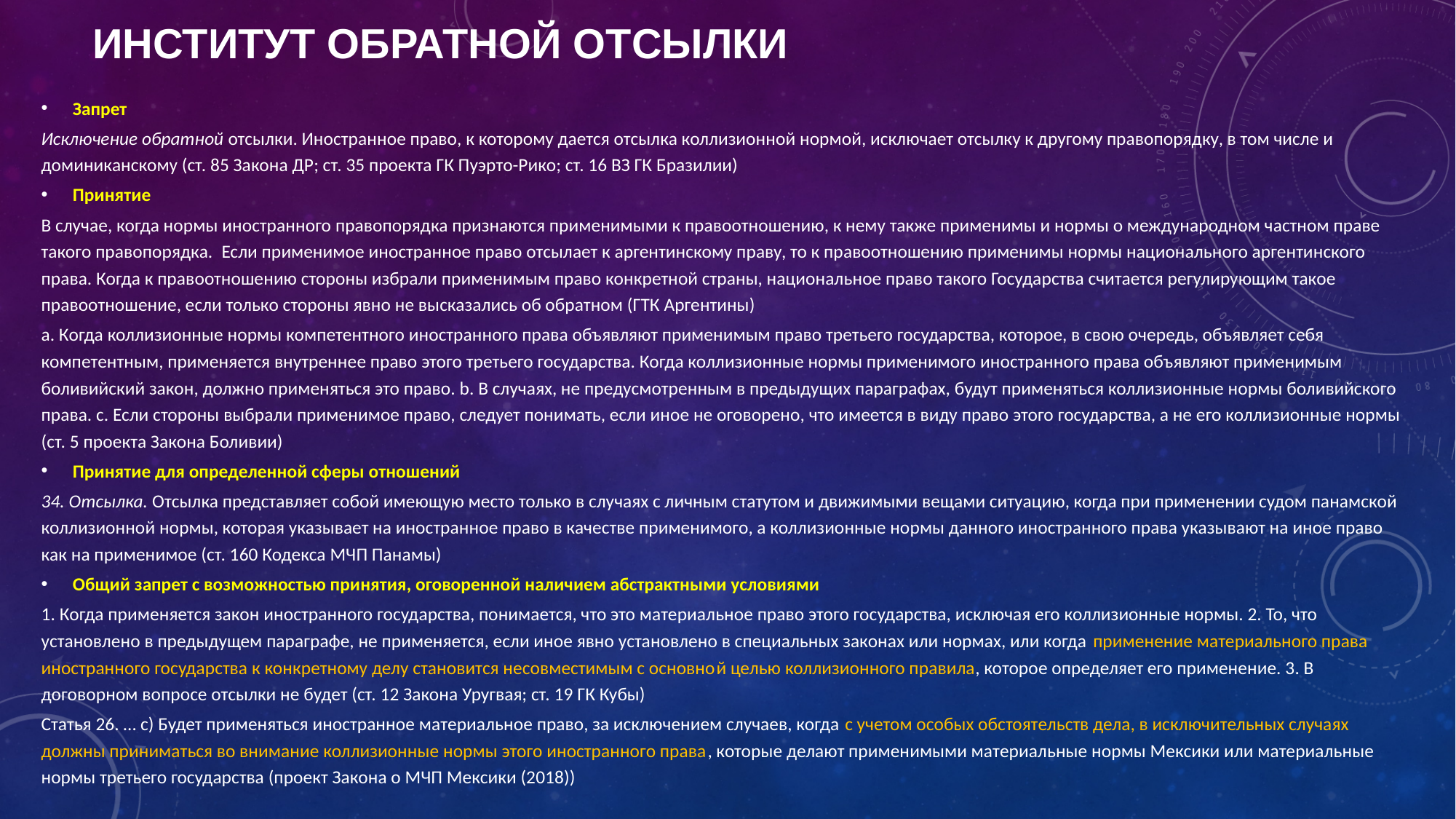

# Институт обратной отсылки
Запрет
Исключение обратной отсылки. Иностранное право, к которому дается отсылка коллизионной нормой, исключает отсылку к другому правопорядку, в том числе и доминиканскому (ст. 85 Закона ДР; ст. 35 проекта ГК Пуэрто-Рико; ст. 16 ВЗ ГК Бразилии)
Принятие
В случае, когда нормы иностранного правопорядка признаются применимыми к правоотношению, к нему также применимы и нормы о международном частном праве такого правопорядка.  Если применимое иностранное право отсылает к аргентинскому праву, то к правоотношению применимы нормы национального аргентинского права. Когда к правоотношению стороны избрали применимым право конкретной страны, национальное право такого Государства считается регулирующим такое правоотношение, если только стороны явно не высказались об обратном (ГТК Аргентины)
a. Когда коллизионные нормы компетентного иностранного права объявляют применимым право третьего государства, которое, в свою очередь, объявляет себя компетентным, применяется внутреннее право этого третьего государства. Когда коллизионные нормы применимого иностранного права объявляют применимым боливийский закон, должно применяться это право. b. В случаях, не предусмотренным в предыдущих параграфах, будут применяться коллизионные нормы боливийского права. c. Если стороны выбрали применимое право, следует понимать, если иное не оговорено, что имеется в виду право этого государства, а не его коллизионные нормы (ст. 5 проекта Закона Боливии)
Принятие для определенной сферы отношений
34. Отсылка. Отсылка представляет собой имеющую место только в случаях с личным статутом и движимыми вещами ситуацию, когда при применении судом панамской коллизионной нормы, которая указывает на иностранное право в качестве применимого, а коллизионные нормы данного иностранного права указывают на иное право как на применимое (ст. 160 Кодекса МЧП Панамы)
Общий запрет с возможностью принятия, оговоренной наличием абстрактными условиями
1. Когда применяется закон иностранного государства, понимается, что это материальное право этого государства, исключая его коллизионные нормы. 2. То, что установлено в предыдущем параграфе, не применяется, если иное явно установлено в специальных законах или нормах, или когда применение материального права иностранного государства к конкретному делу становится несовместимым с основной целью коллизионного правила, которое определяет его применение. 3. В договорном вопросе отсылки не будет (ст. 12 Закона Уругвая; ст. 19 ГК Кубы)
Статья 26. … c) Будет применяться иностранное материальное право, за исключением случаев, когда с учетом особых обстоятельств дела, в исключительных случаях должны приниматься во внимание коллизионные нормы этого иностранного права, которые делают применимыми материальные нормы Мексики или материальные нормы третьего государства (проект Закона о МЧП Мексики (2018))